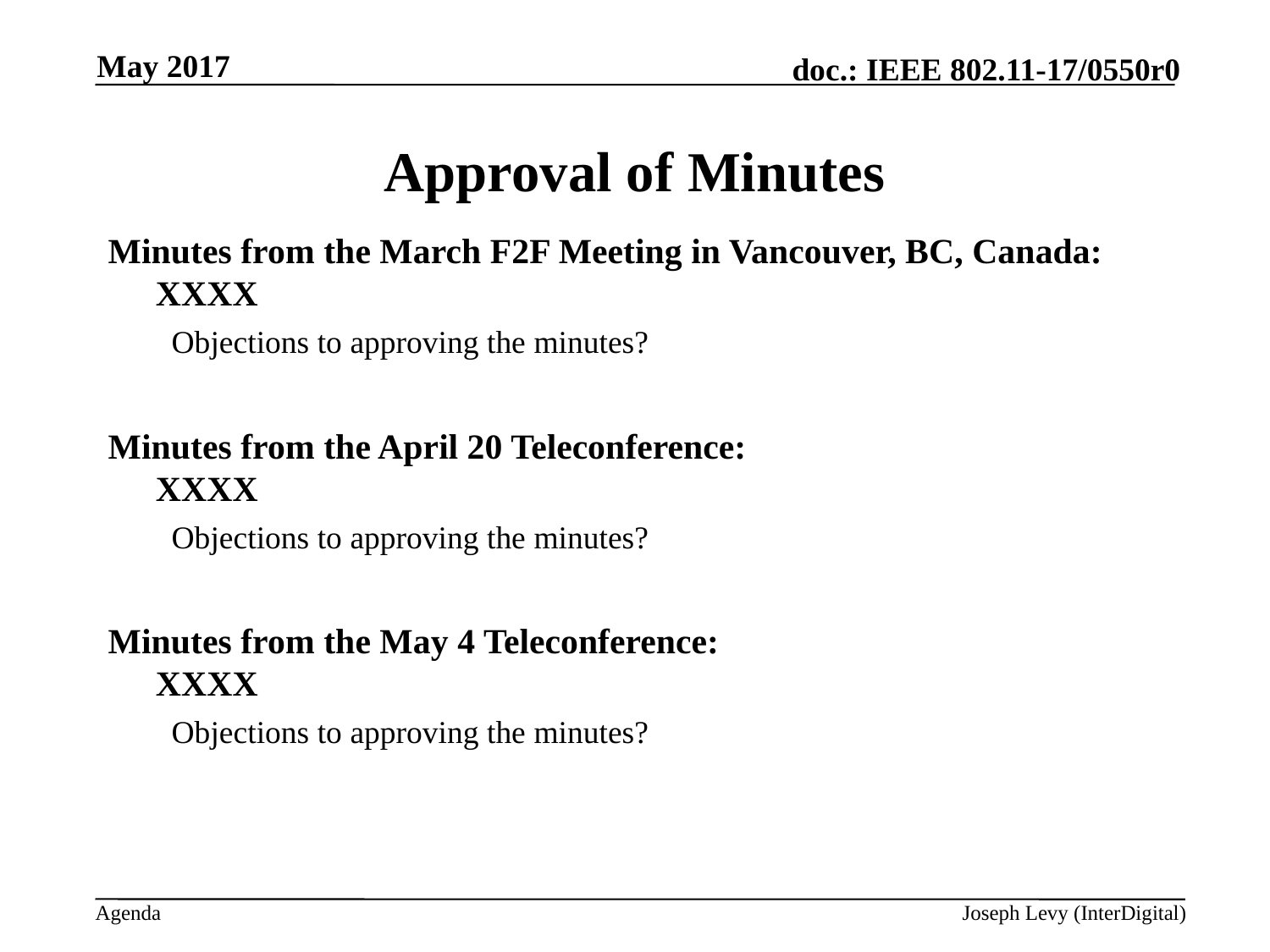

May 2017
# Approval of Minutes
Minutes from the March F2F Meeting in Vancouver, BC, Canada:
XXXX
Objections to approving the minutes?

Minutes from the April 20 Teleconference:
XXXX
Objections to approving the minutes?

Minutes from the May 4 Teleconference:
XXXX
Objections to approving the minutes?

Joseph Levy (InterDigital)